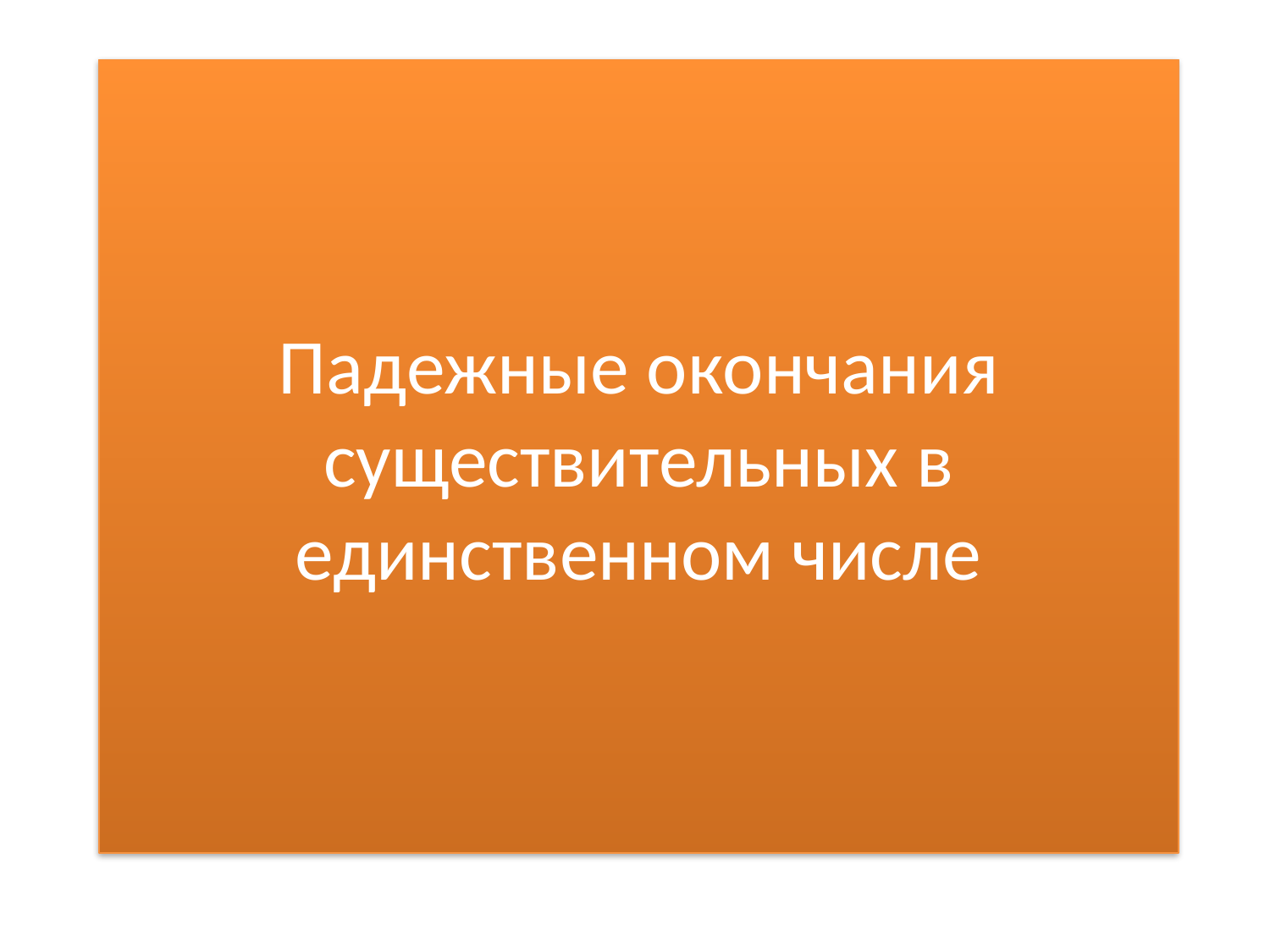

# Падежные окончания существительных в единственном числе